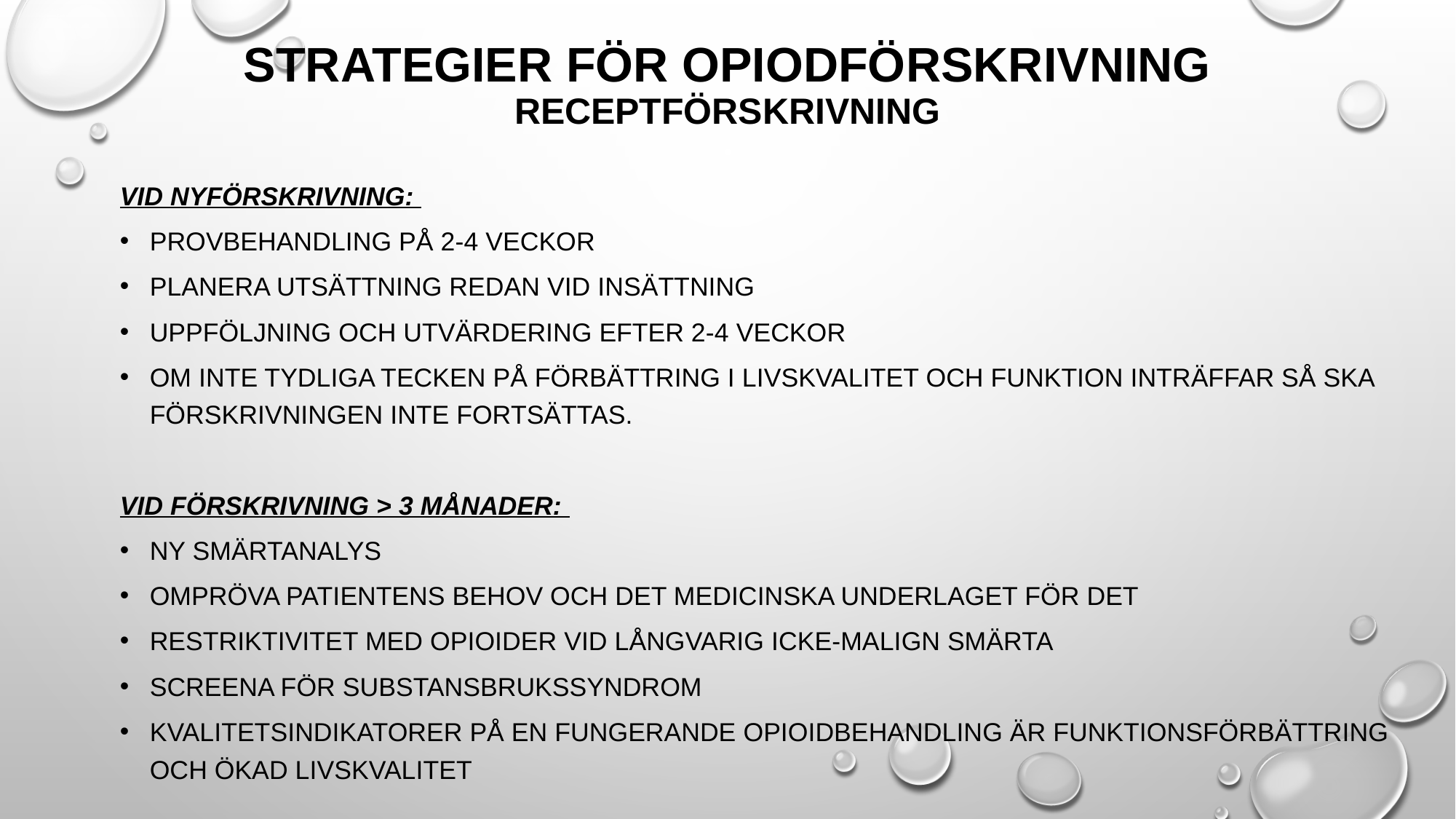

# Strategier för opiodförskrivning Receptförskrivning
Vid nyförskrivning:
Provbehandling på 2-4 veckor
Planera utsättning redan vid insättning
Uppföljning och utvärdering efter 2-4 veckor
Om inte tydliga tecken på förbättring i livskvalitet och funktion inträffar så ska förskrivningen inte fortsättas.

Vid förskrivning > 3 månader:
Ny smärtanalys
Ompröva patientens behov och det medicinska underlaget för det
Restriktivitet med opioider vid långvarig icke-malign smärta
Screena för substansbrukssyndrom
Kvalitetsindikatorer på en fungerande opioidbehandling är funktionsförbättring och ökad livskvalitet